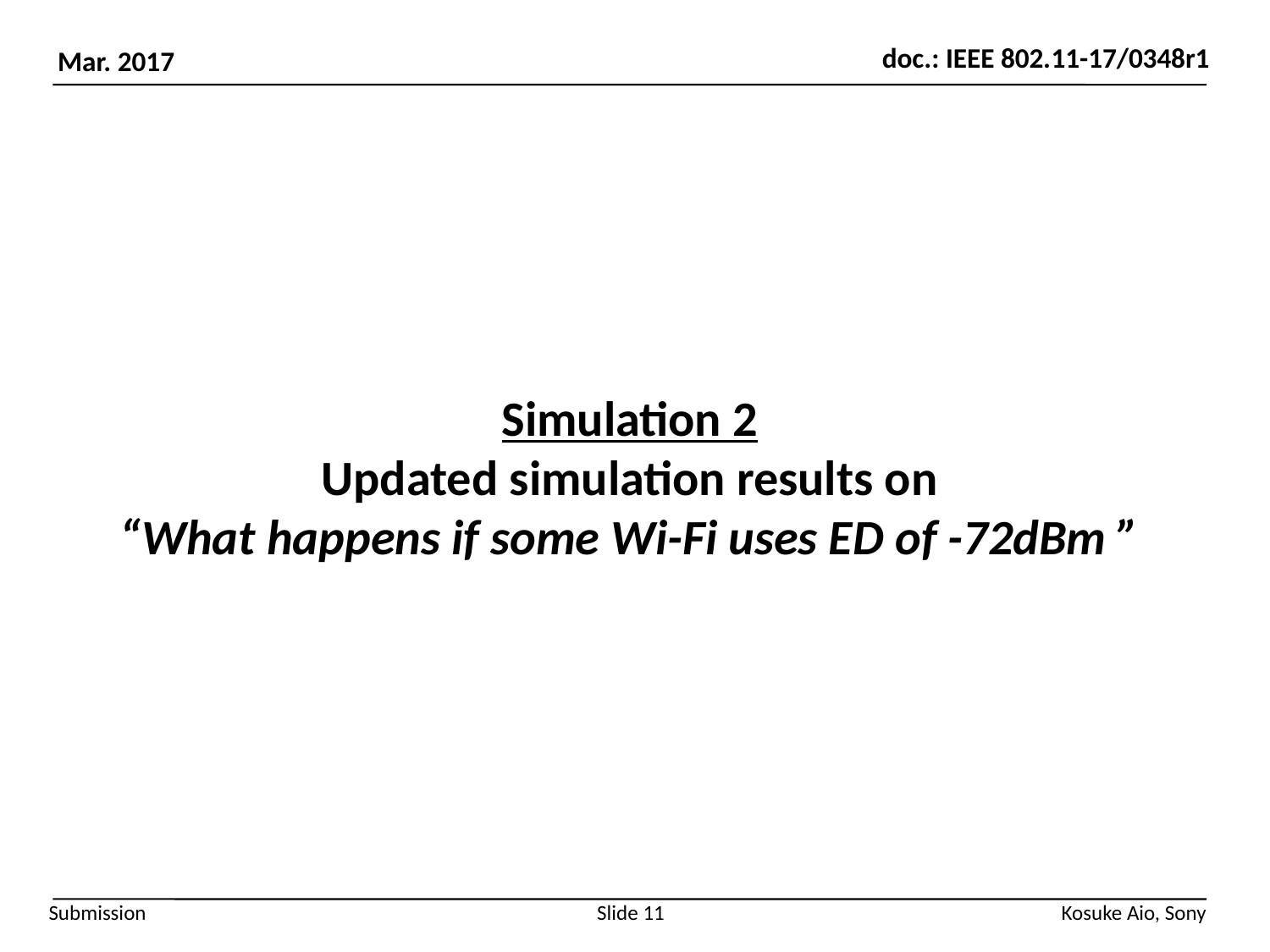

# Simulation 2 Updated simulation results on “What happens if some Wi-Fi uses ED of -72dBm ”
Slide 11